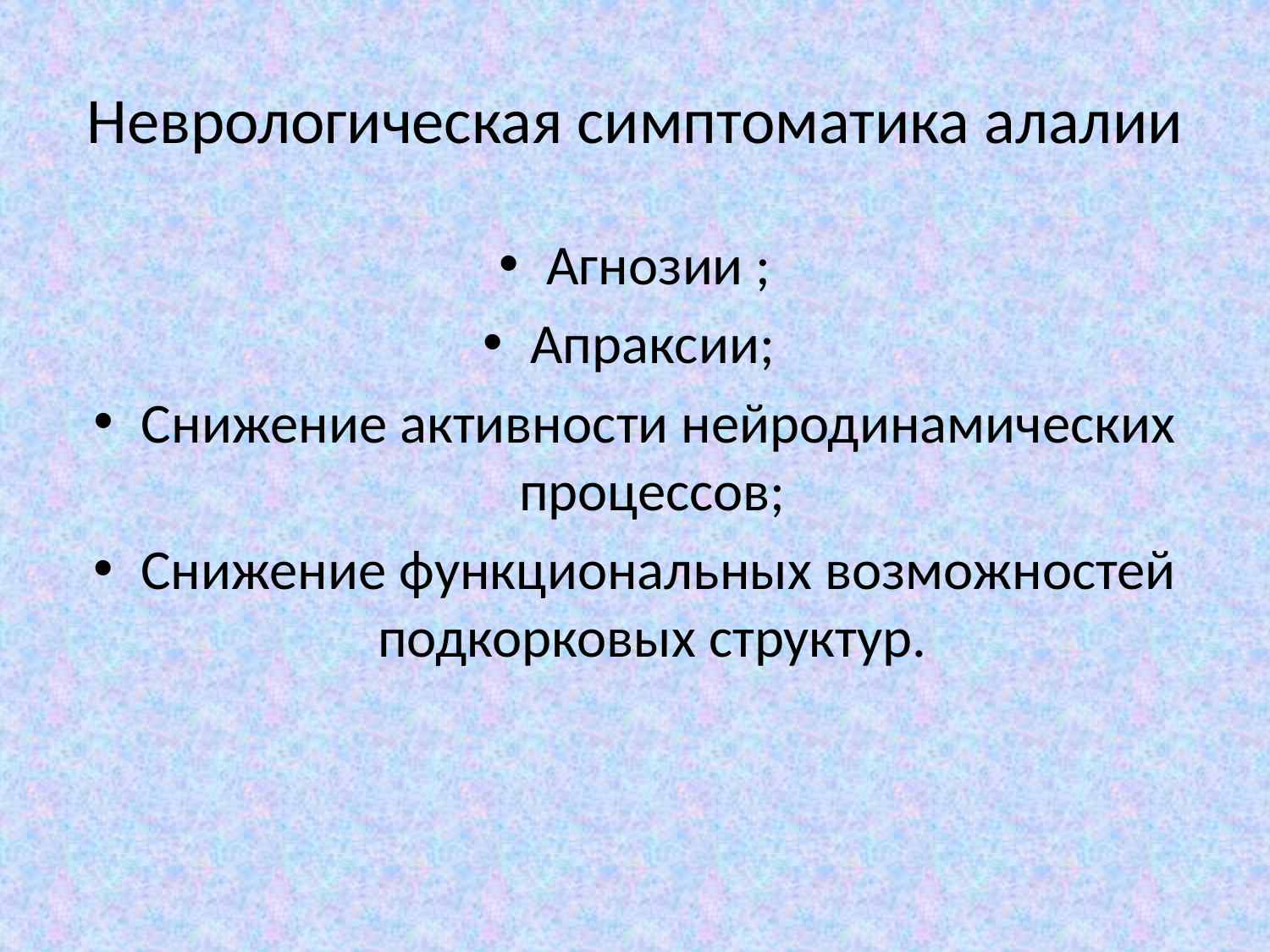

# Неврологическая симптоматика алалии
Агнозии ;
Апраксии;
Снижение активности нейродинамических процессов;
Снижение функциональных возможностей подкорковых структур.